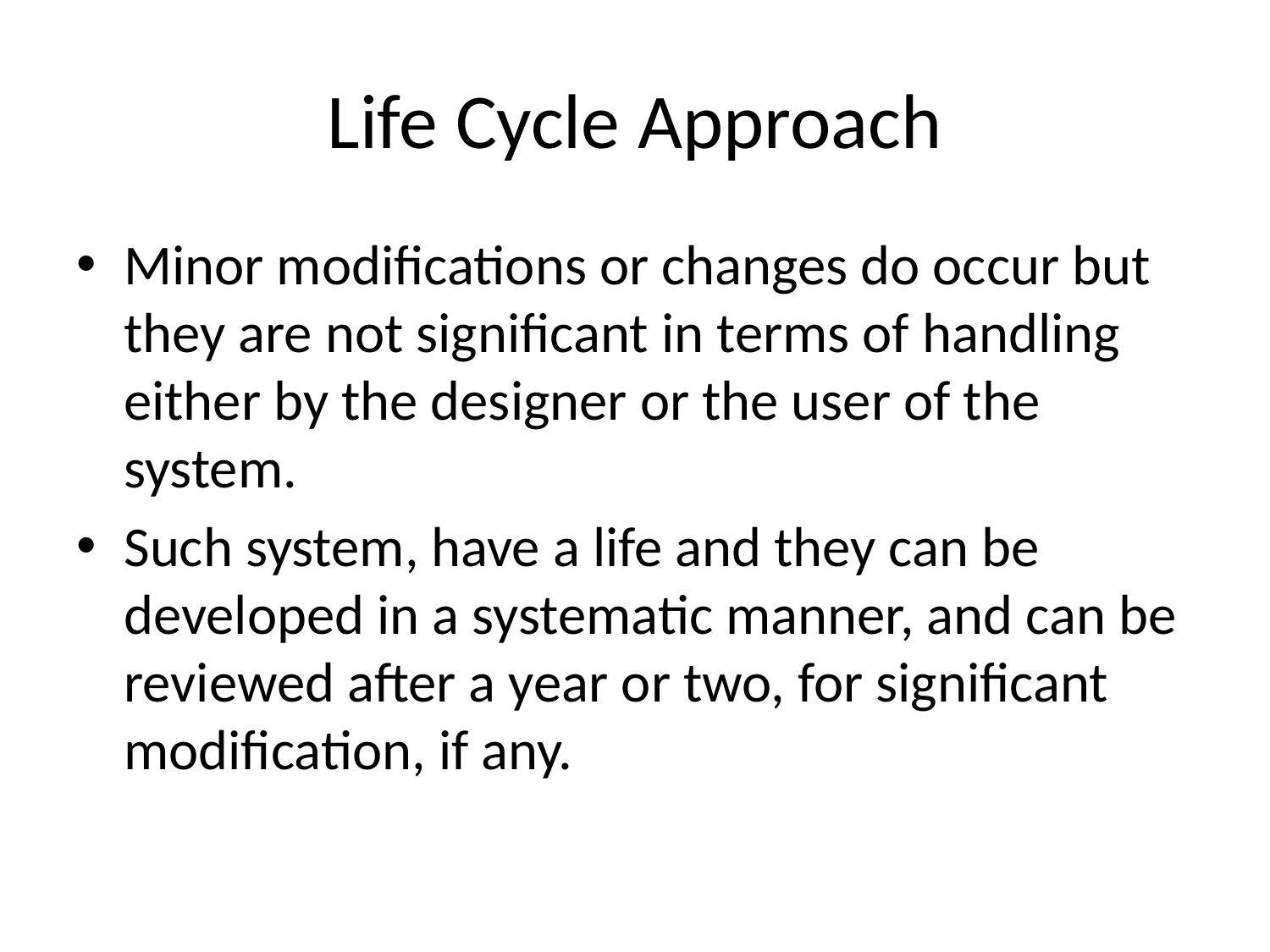

# Life Cycle Approach
Minor modifications or changes do occur but they are not significant in terms of handling either by the designer or the user of the system.
Such system, have a life and they can be developed in a systematic manner, and can be reviewed after a year or two, for significant modification, if any.